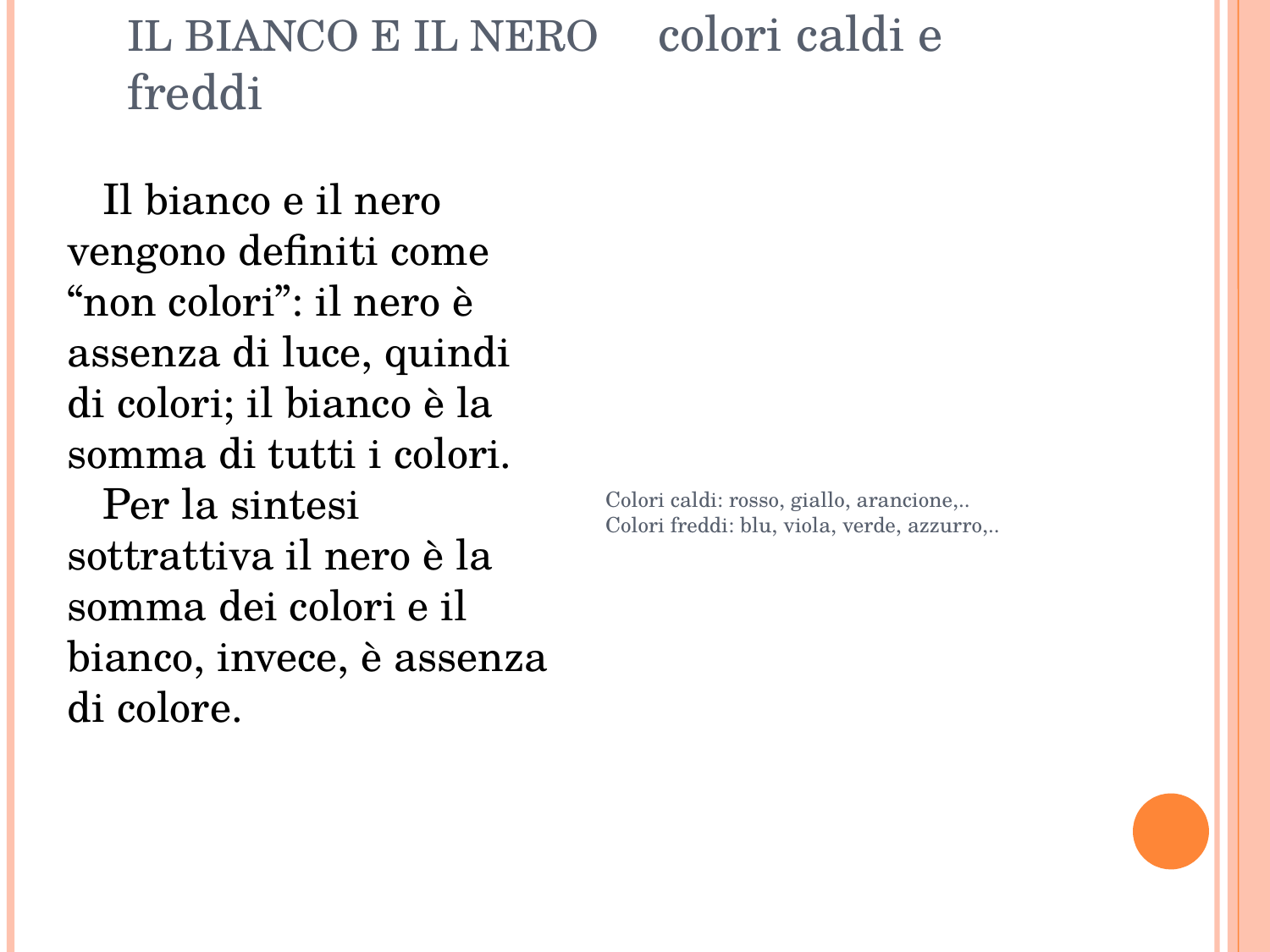

IL BIANCO E IL NERO     colori caldi e freddi
   Il bianco e il nero vengono definiti come “non colori”: il nero è assenza di luce, quindi di colori; il bianco è la somma di tutti i colori.
   Per la sintesi sottrattiva il nero è la somma dei colori e il bianco, invece, è assenza di colore.
Colori caldi: rosso, giallo, arancione,..
Colori freddi: blu, viola, verde, azzurro,..